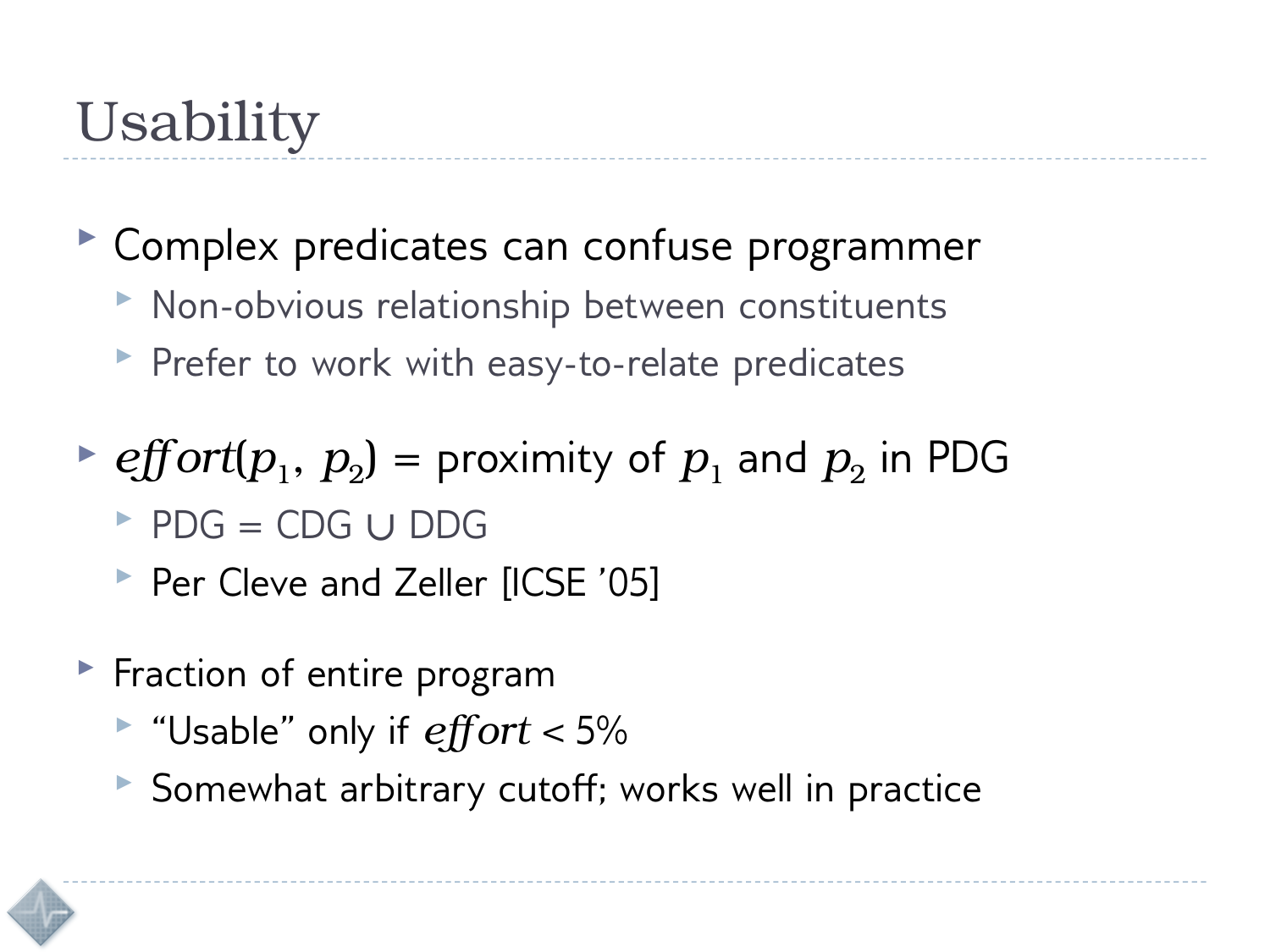

# Usability
Complex predicates can confuse programmer
Non-obvious relationship between constituents
Prefer to work with easy-to-relate predicates
effort(p1, p2) = proximity of p1 and p2 in PDG
PDG = CDG ∪ DDG
Per Cleve and Zeller [ICSE ’05]
Fraction of entire program
“Usable” only if effort < 5%
Somewhat arbitrary cutoff; works well in practice